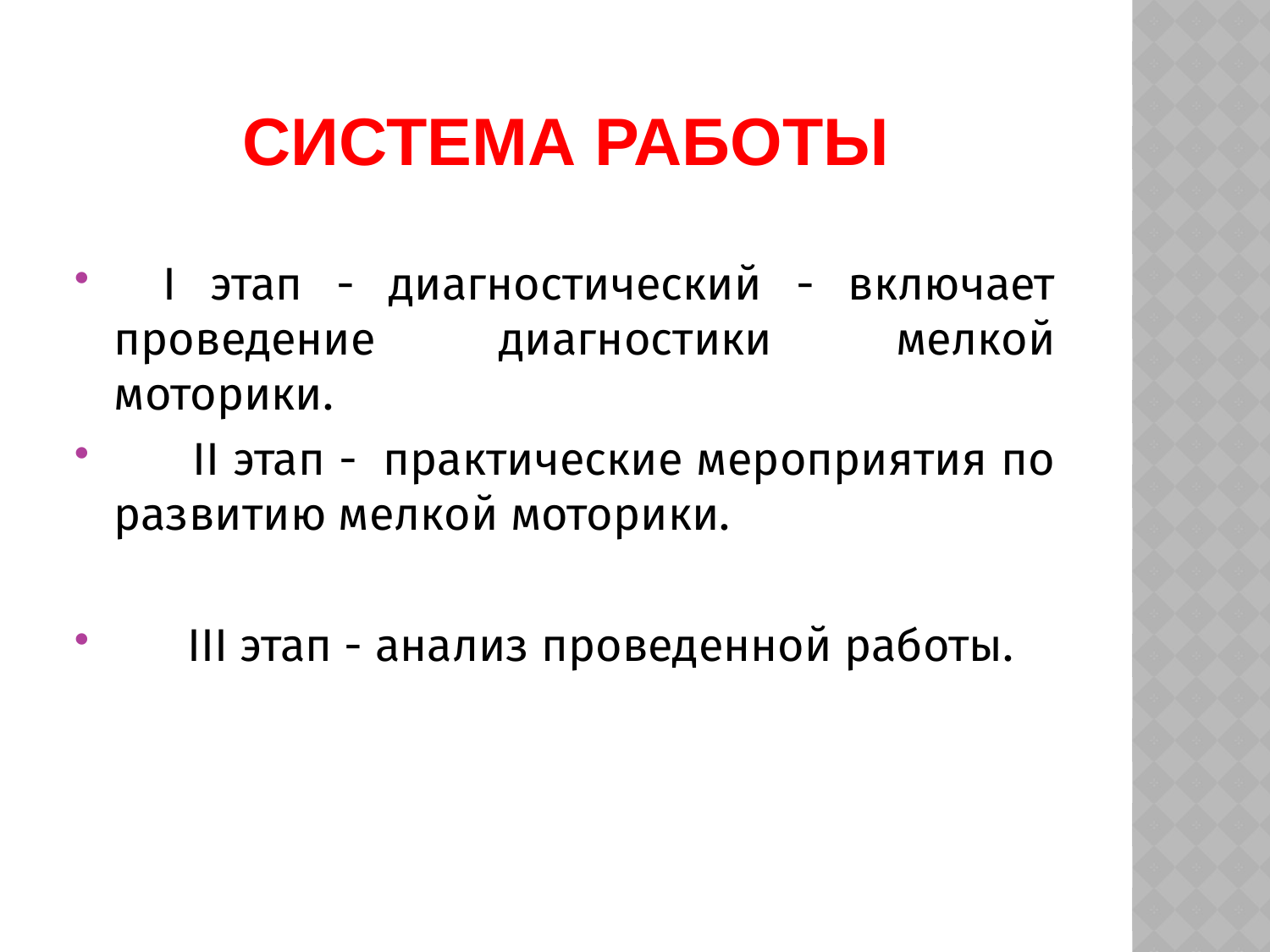

# Система работы
    I этап - диагностический - включает проведение диагностики мелкой моторики.
      II этап -  практические мероприятия по развитию мелкой моторики.

      III этап - анализ проведенной работы.